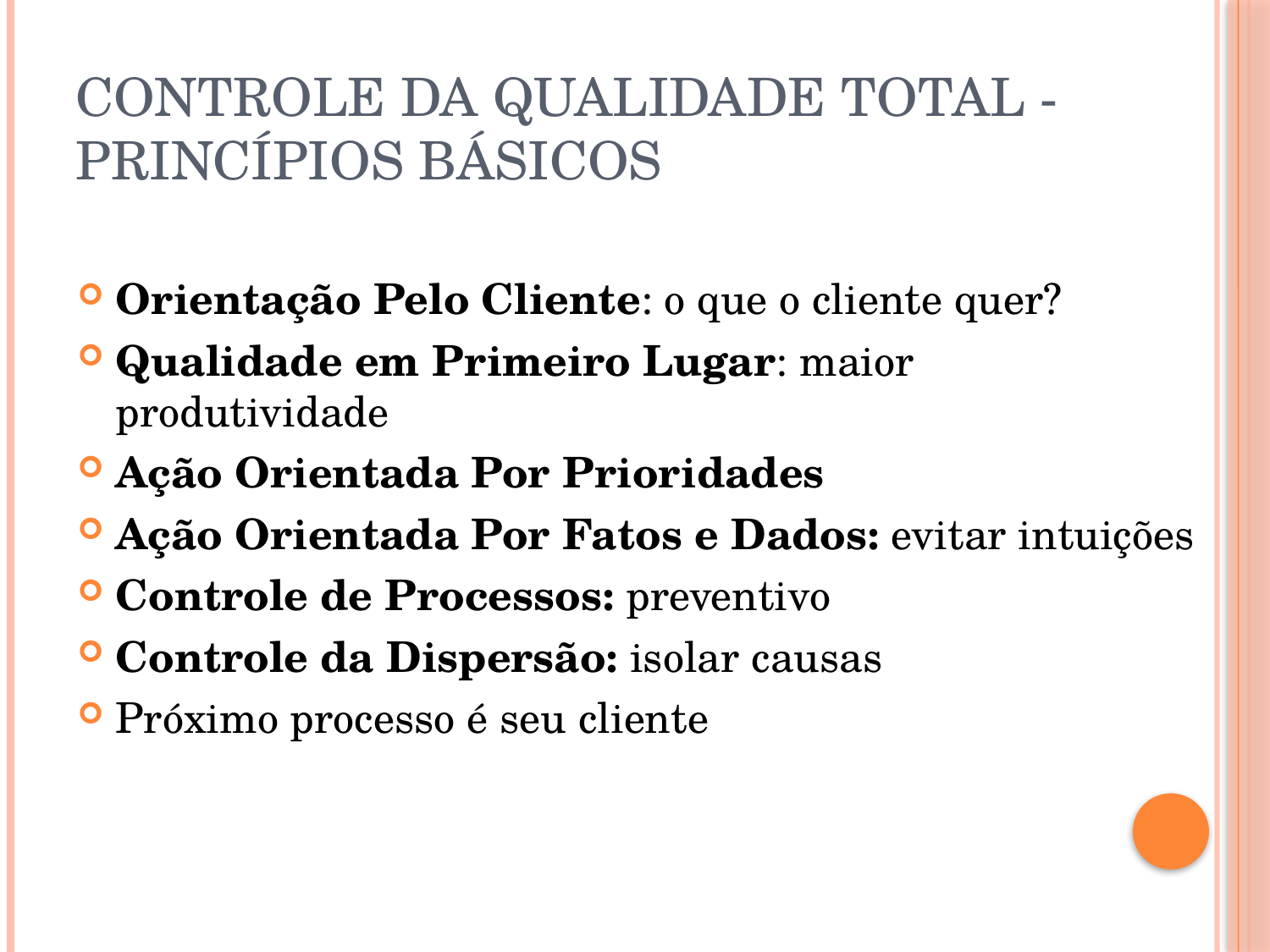

# Controle da Qualidade Total - Princípios Básicos
Orientação Pelo Cliente: o que o cliente quer?
Qualidade em Primeiro Lugar: maior produtividade
Ação Orientada Por Prioridades
Ação Orientada Por Fatos e Dados: evitar intuições
Controle de Processos: preventivo
Controle da Dispersão: isolar causas
Próximo processo é seu cliente